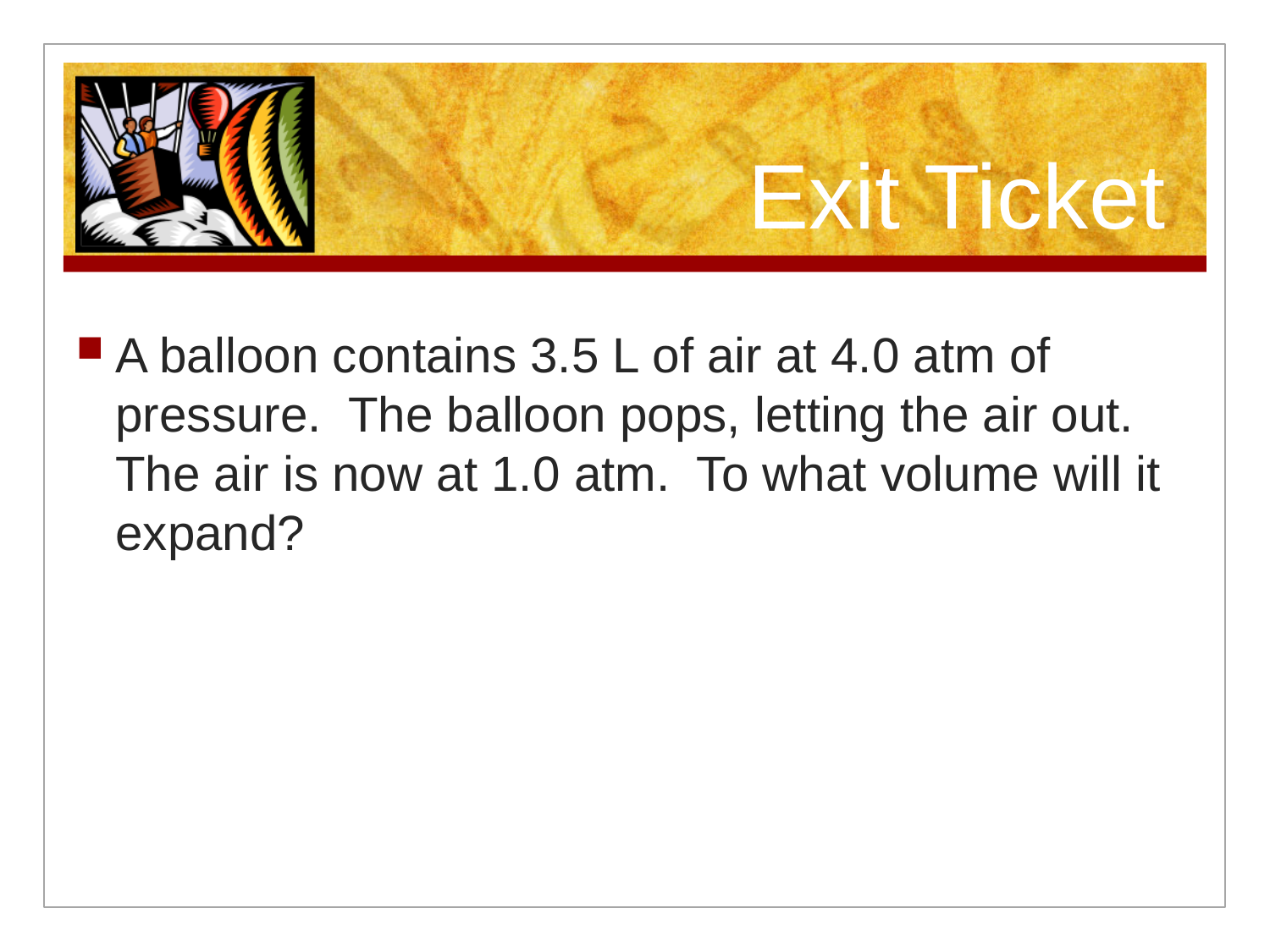

# Exit Ticket
A balloon contains 3.5 L of air at 4.0 atm of pressure.  The balloon pops, letting the air out.  The air is now at 1.0 atm.  To what volume will it expand?